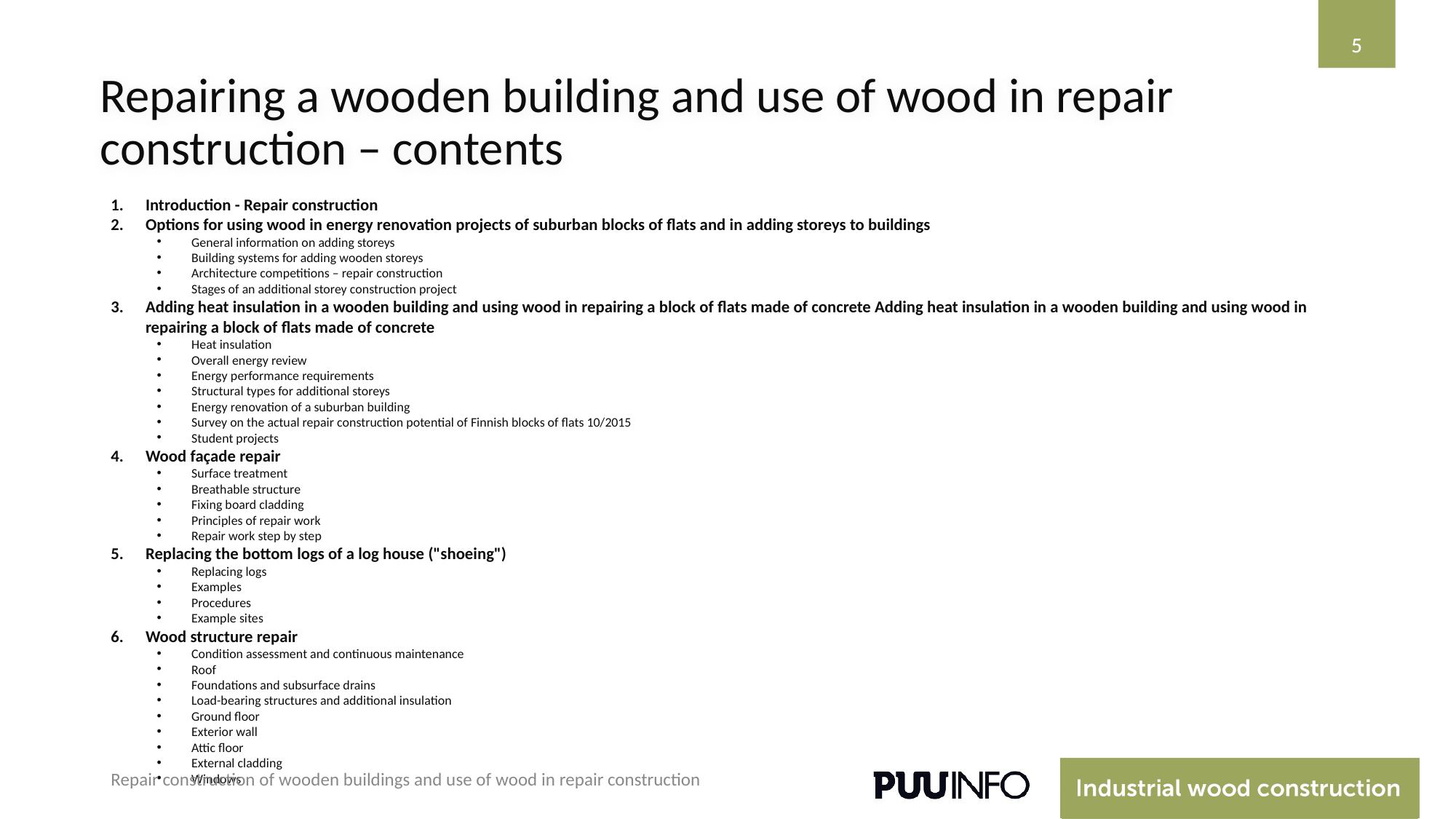

5
5
# Repairing a wooden building and use of wood in repair construction – contents
Introduction - Repair construction
Options for using wood in energy renovation projects of suburban blocks of flats and in adding storeys to buildings
General information on adding storeys
Building systems for adding wooden storeys
Architecture competitions – repair construction
Stages of an additional storey construction project
Adding heat insulation in a wooden building and using wood in repairing a block of flats made of concrete Adding heat insulation in a wooden building and using wood in repairing a block of flats made of concrete
Heat insulation
Overall energy review
Energy performance requirements
Structural types for additional storeys
Energy renovation of a suburban building
Survey on the actual repair construction potential of Finnish blocks of flats 10/2015
Student projects
Wood façade repair
Surface treatment
Breathable structure
Fixing board cladding
Principles of repair work
Repair work step by step
Replacing the bottom logs of a log house ("shoeing")
Replacing logs
Examples
Procedures
Example sites
Wood structure repair
Condition assessment and continuous maintenance
Roof
Foundations and subsurface drains
Load-bearing structures and additional insulation
Ground floor
Exterior wall
Attic floor
External cladding
Windows
Repair construction of wooden buildings and use of wood in repair construction